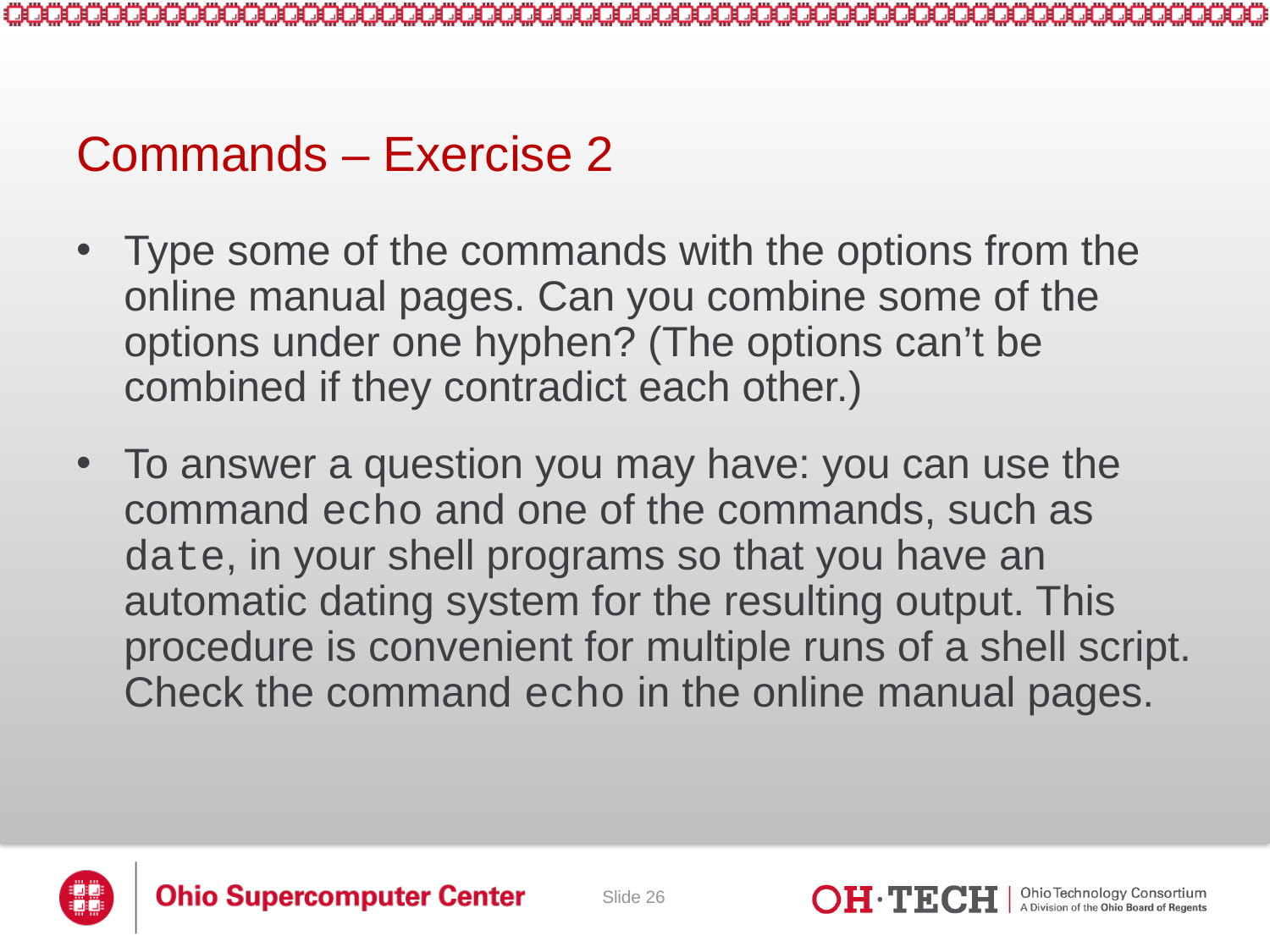

# Commands – Exercise 2
Type some of the commands with the options from the online manual pages. Can you combine some of the options under one hyphen? (The options can’t be combined if they contradict each other.)
To answer a question you may have: you can use the command echo and one of the commands, such as date, in your shell programs so that you have an automatic dating system for the resulting output. This procedure is convenient for multiple runs of a shell script. Check the command echo in the online manual pages.